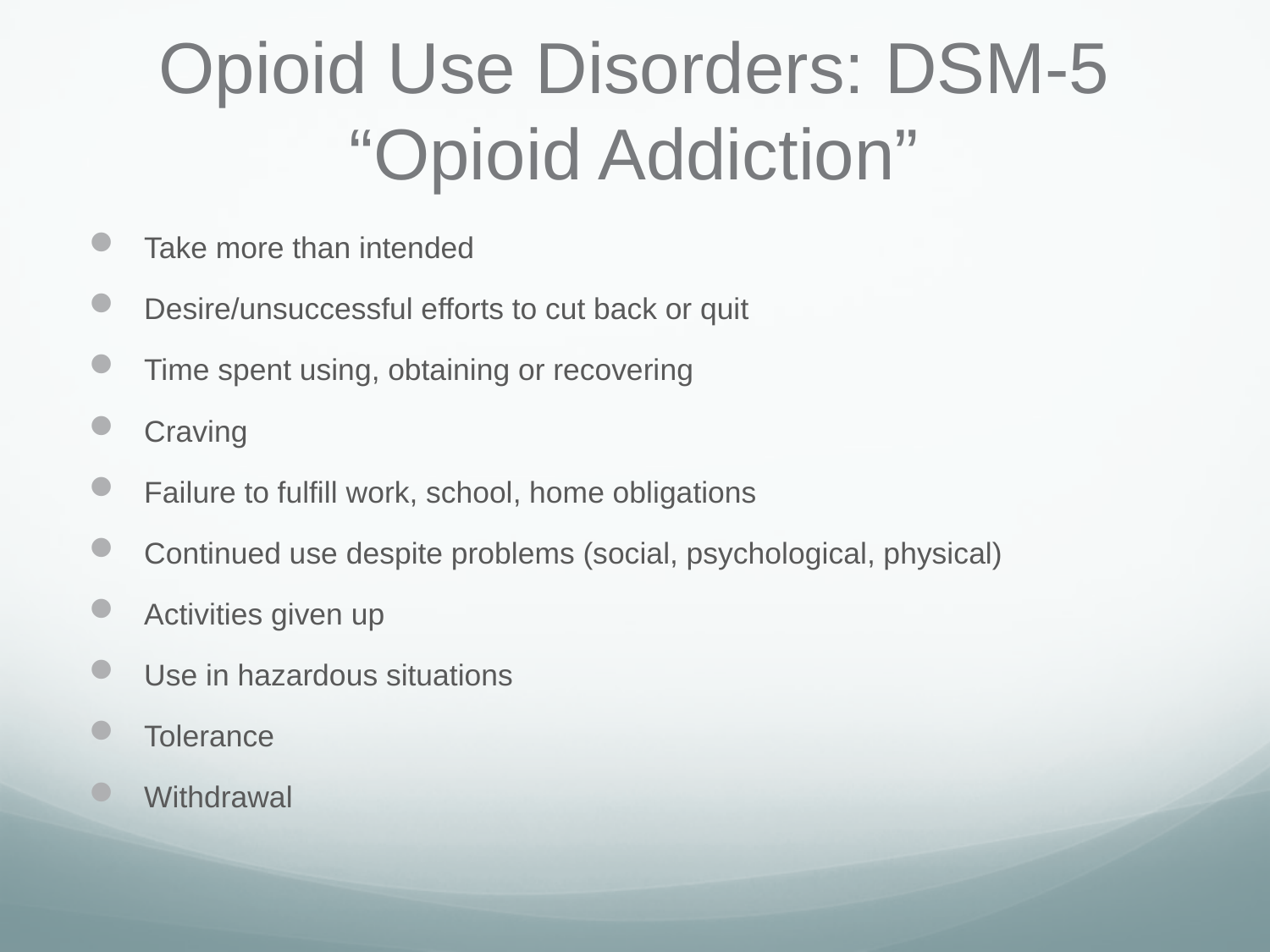

# Opioid Use Disorders: DSM-5 “Opioid Addiction”
Take more than intended
Desire/unsuccessful efforts to cut back or quit
Time spent using, obtaining or recovering
Craving
Failure to fulfill work, school, home obligations
Continued use despite problems (social, psychological, physical)
Activities given up
Use in hazardous situations
Tolerance
Withdrawal